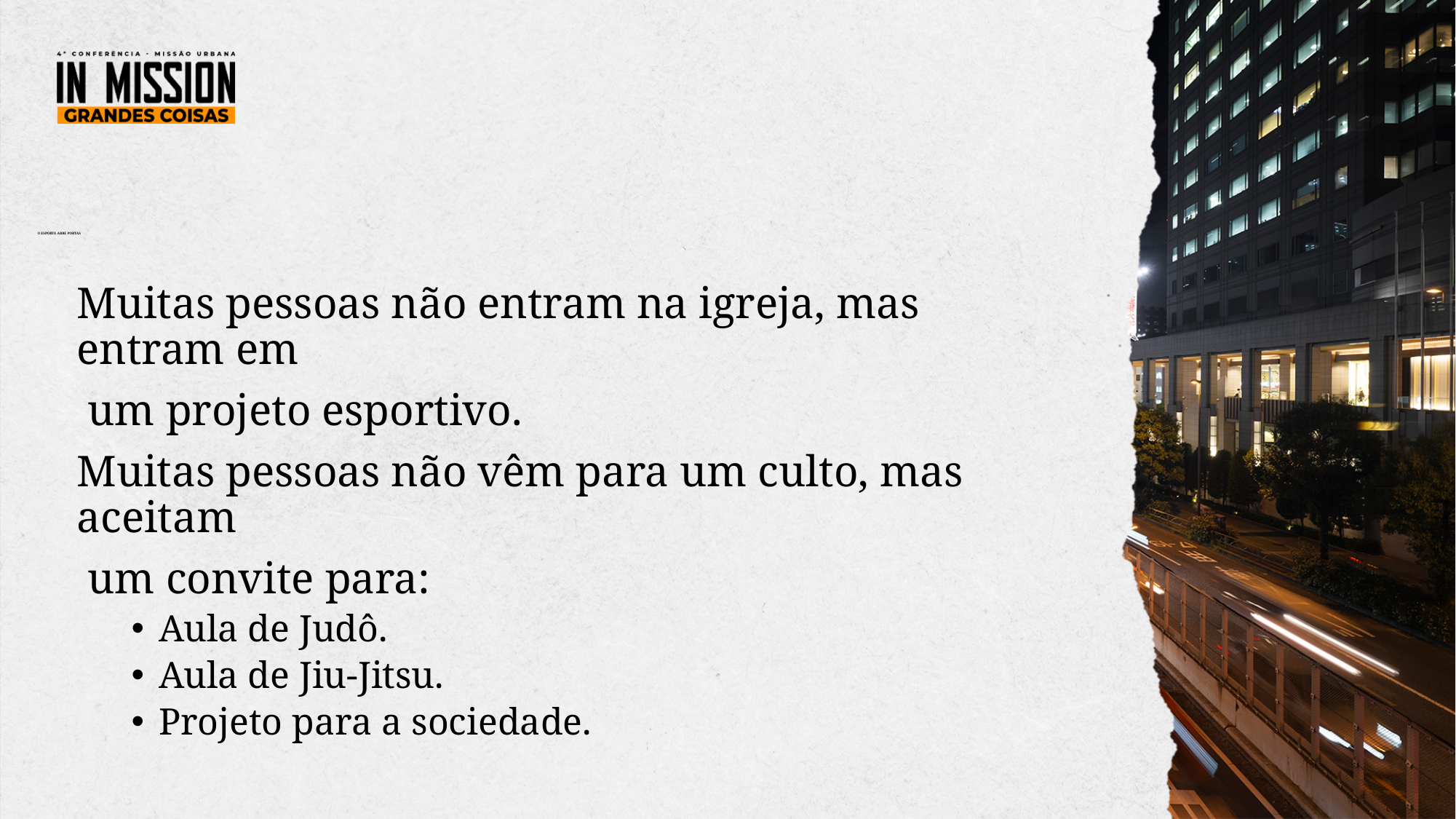

# O ESPORTE ABRE PORTAS
Muitas pessoas não entram na igreja, mas entram em
 um projeto esportivo.
Muitas pessoas não vêm para um culto, mas aceitam
 um convite para:
Aula de Judô.
Aula de Jiu-Jitsu.
Projeto para a sociedade.